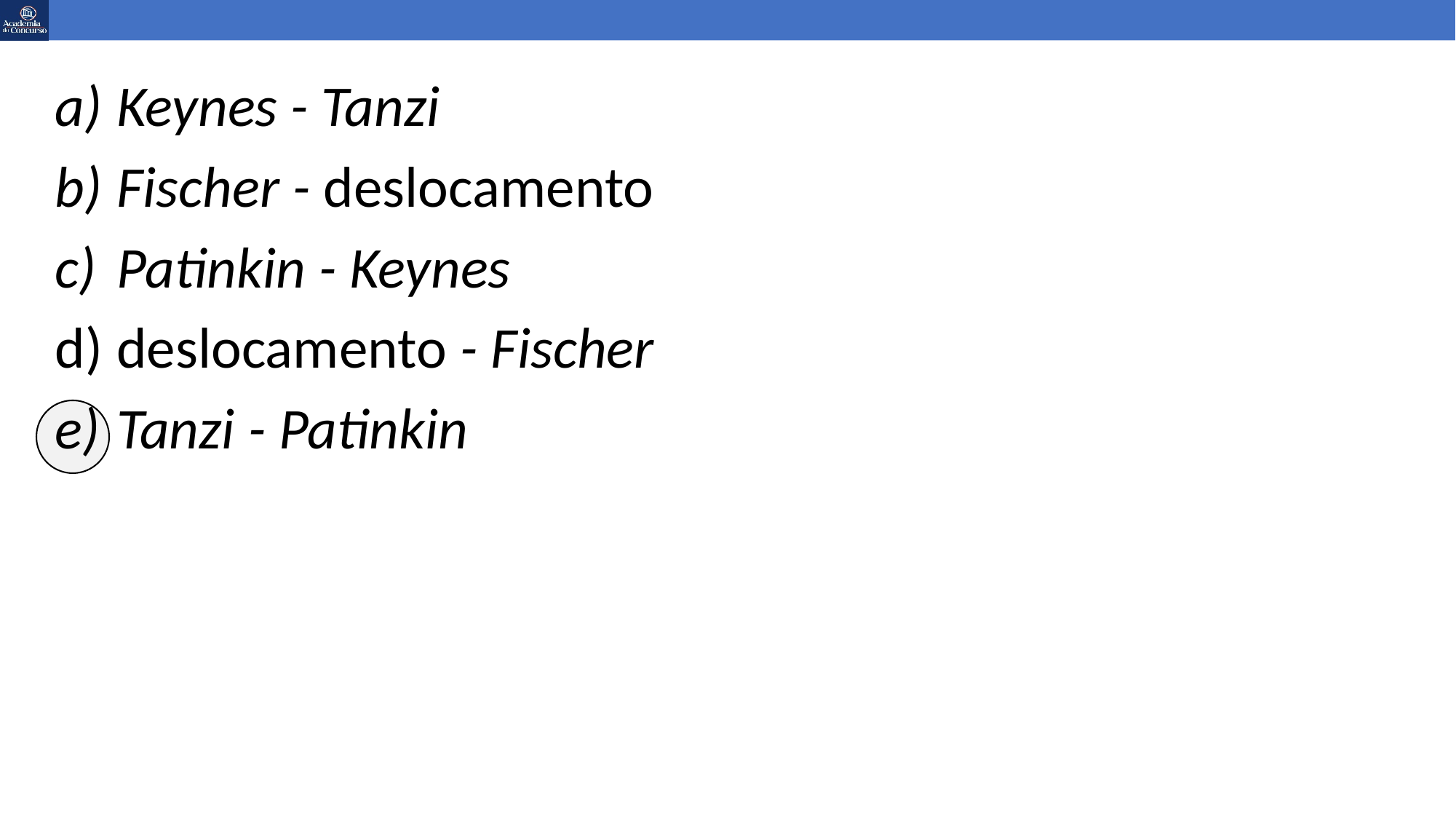

Keynes - Tanzi
Fischer - deslocamento
Patinkin - Keynes
deslocamento - Fischer
Tanzi - Patinkin